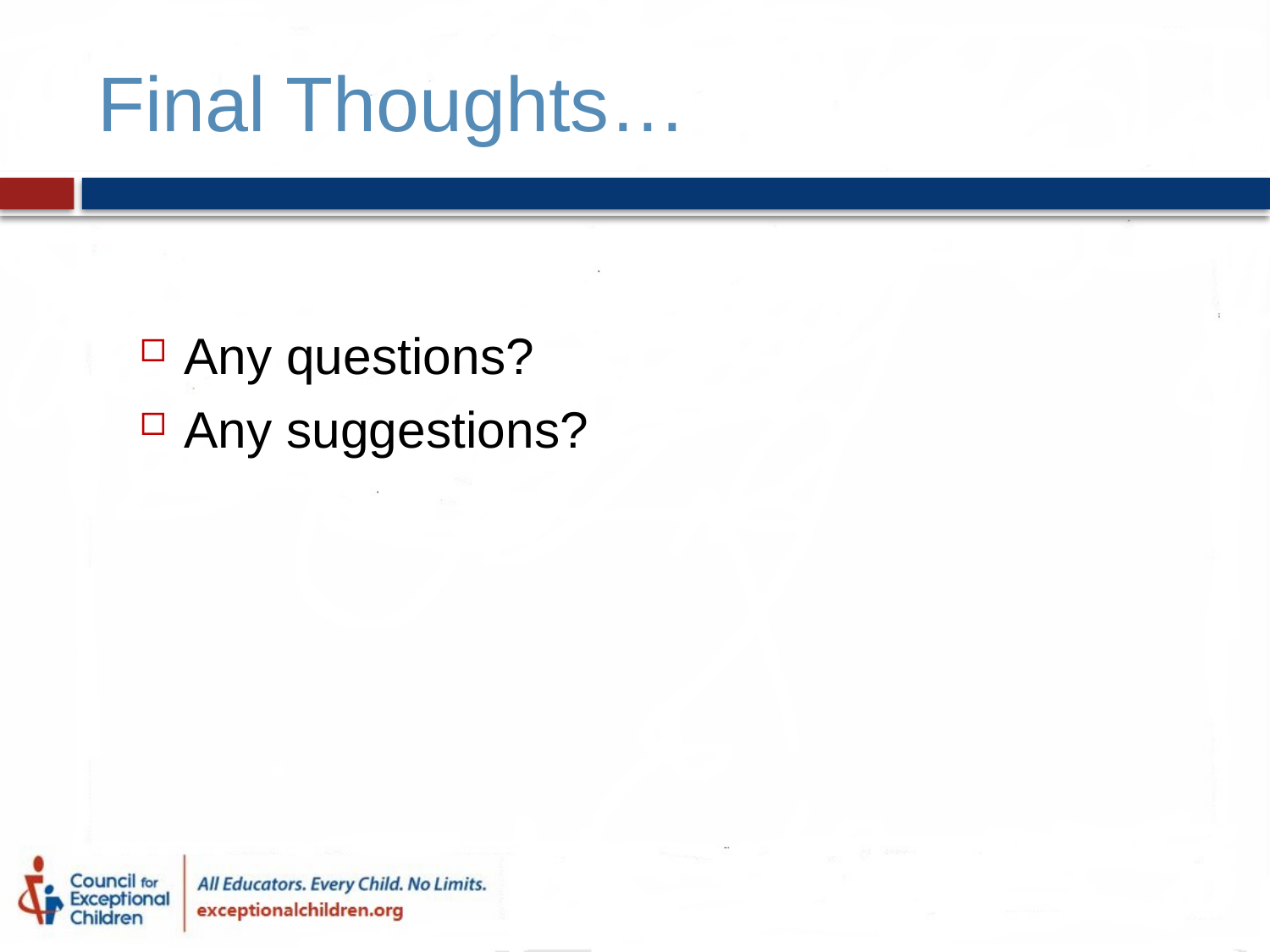

# Final Thoughts…
Any questions?
Any suggestions?